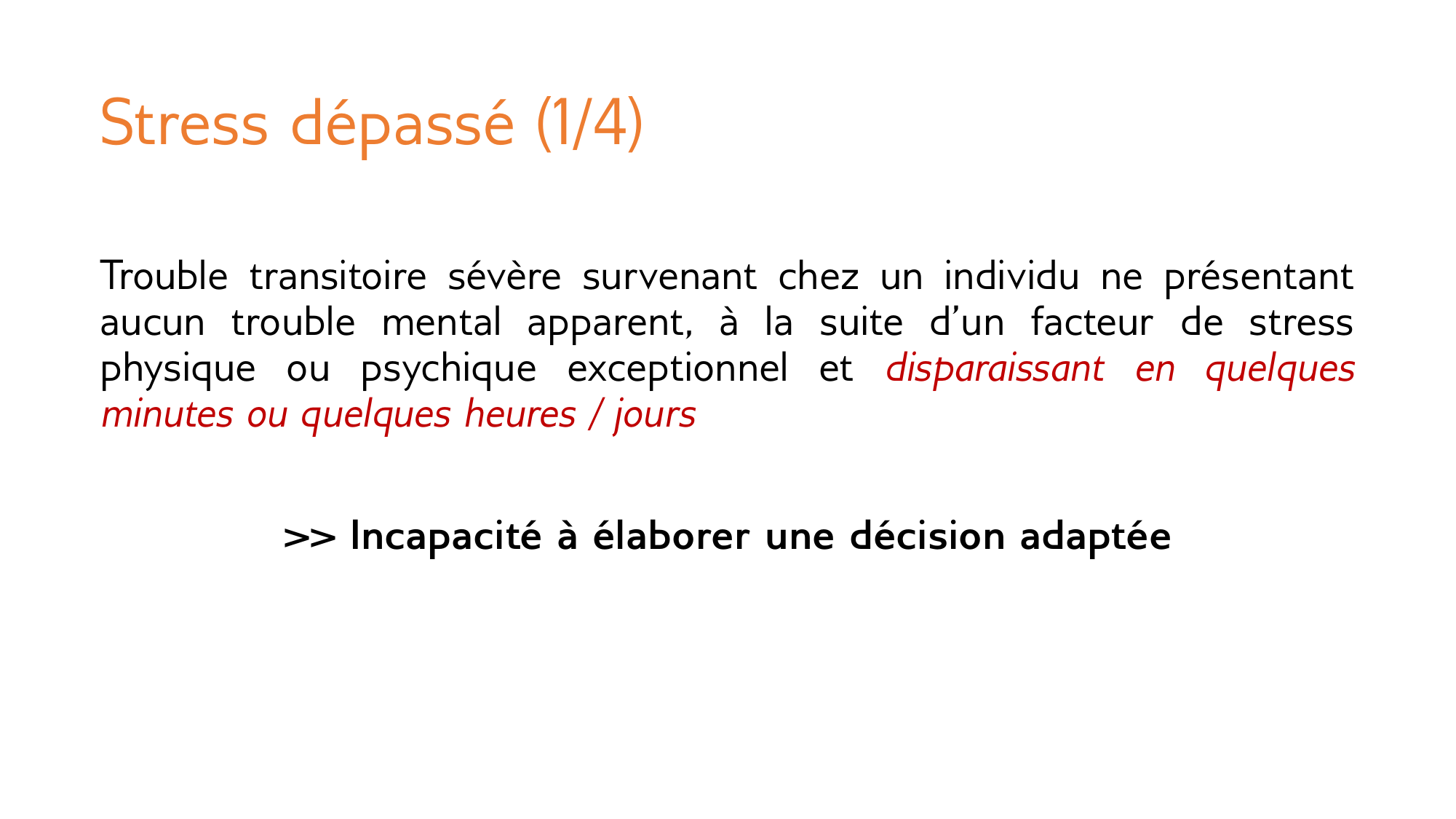

# Stress dépassé (1/4)
Trouble transitoire sévère survenant chez un individu ne présentant aucun trouble mental apparent, à la suite d’un facteur de stress physique ou psychique exceptionnel et disparaissant en quelques minutes ou quelques heures / jours

>> Incapacité à élaborer une décision adaptée